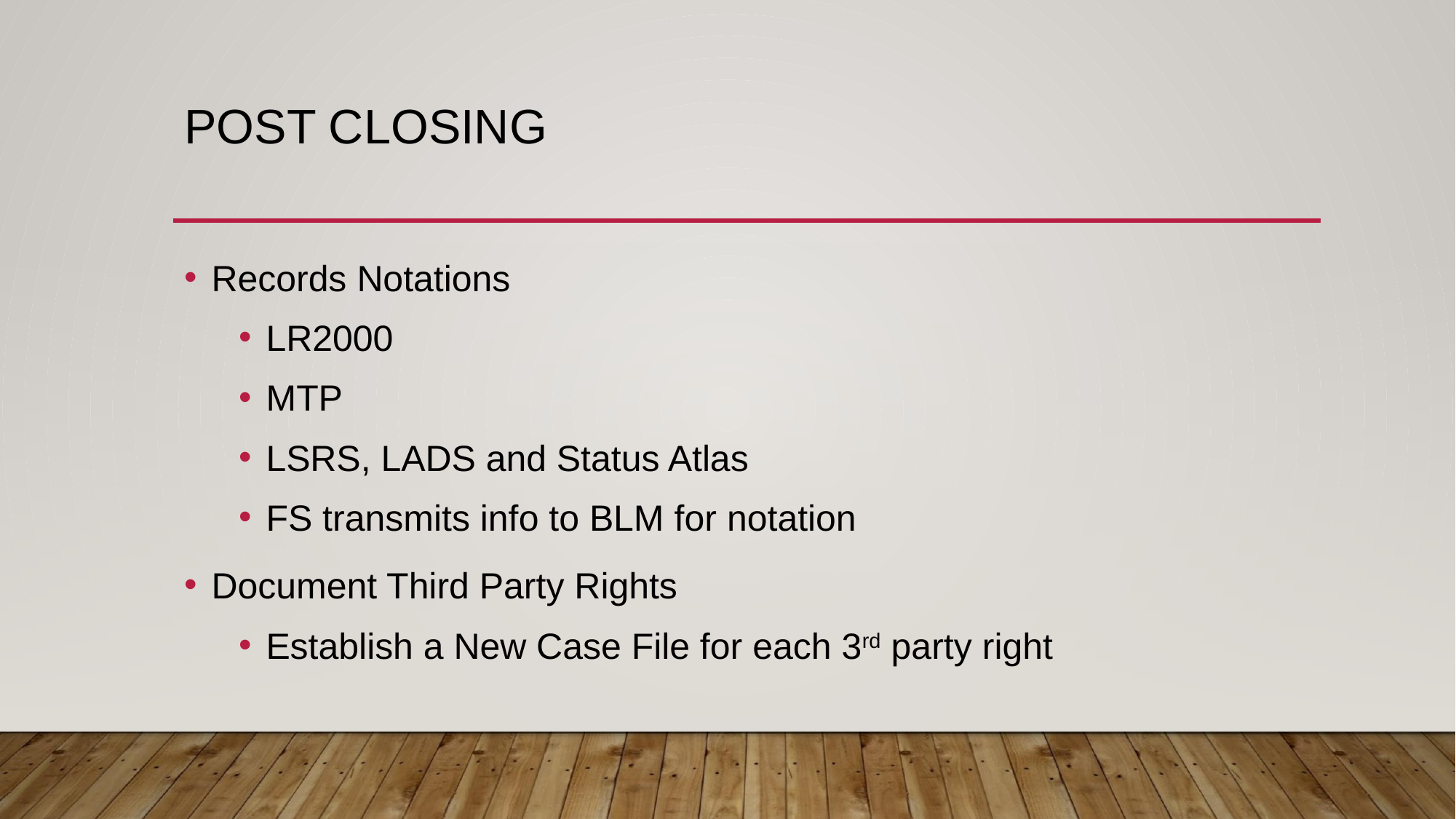

# POST CLOSING
Records Notations
LR2000
MTP
LSRS, LADS and Status Atlas
FS transmits info to BLM for notation
Document Third Party Rights
Establish a New Case File for each 3rd party right